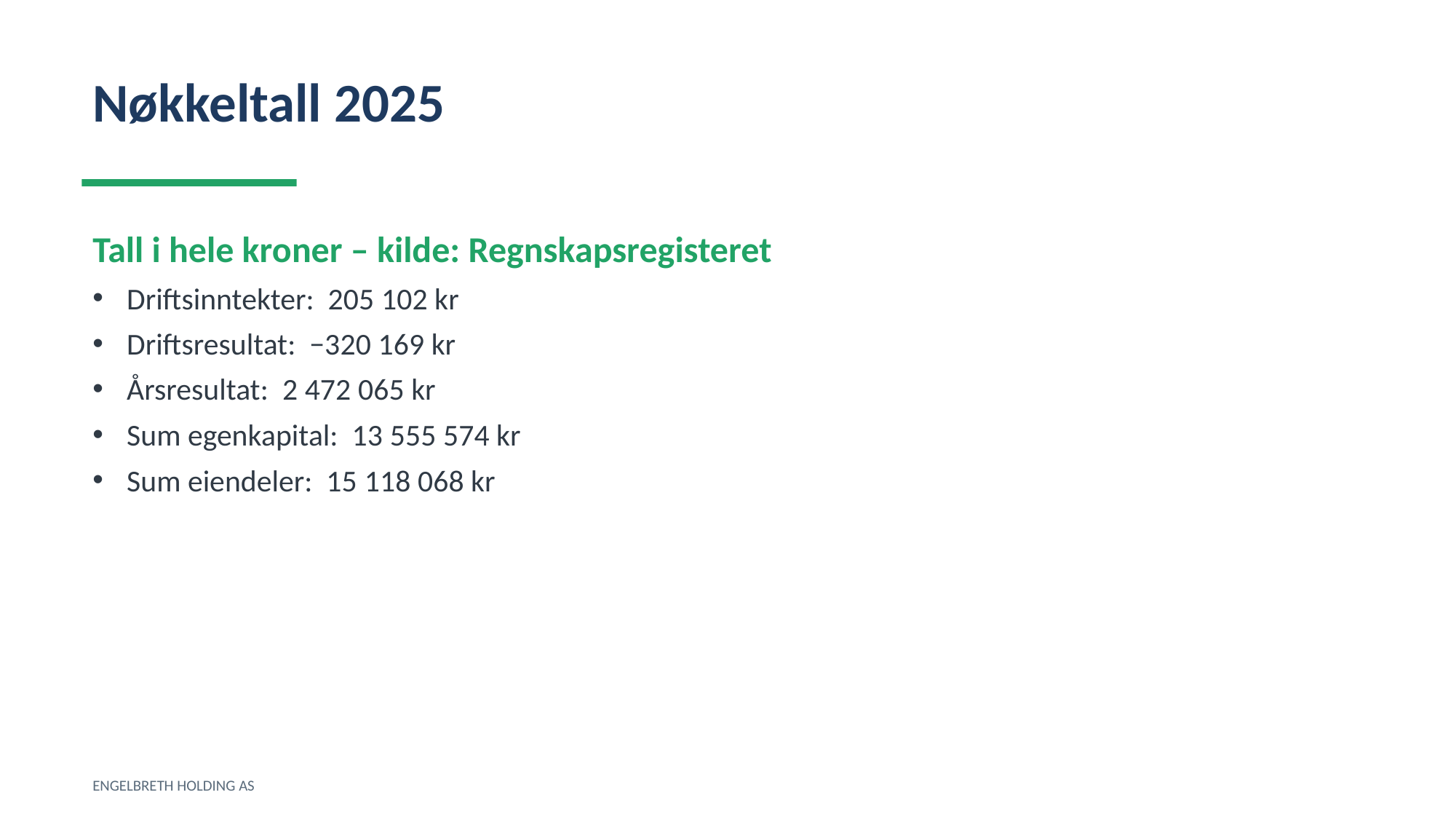

Nøkkeltall 2025

Tall i hele kroner – kilde: Regnskapsregisteret
Driftsinntekter:  205 102 kr
Driftsresultat:  −320 169 kr
Årsresultat:  2 472 065 kr
Sum egenkapital:  13 555 574 kr
Sum eiendeler:  15 118 068 kr
ENGELBRETH HOLDING AS